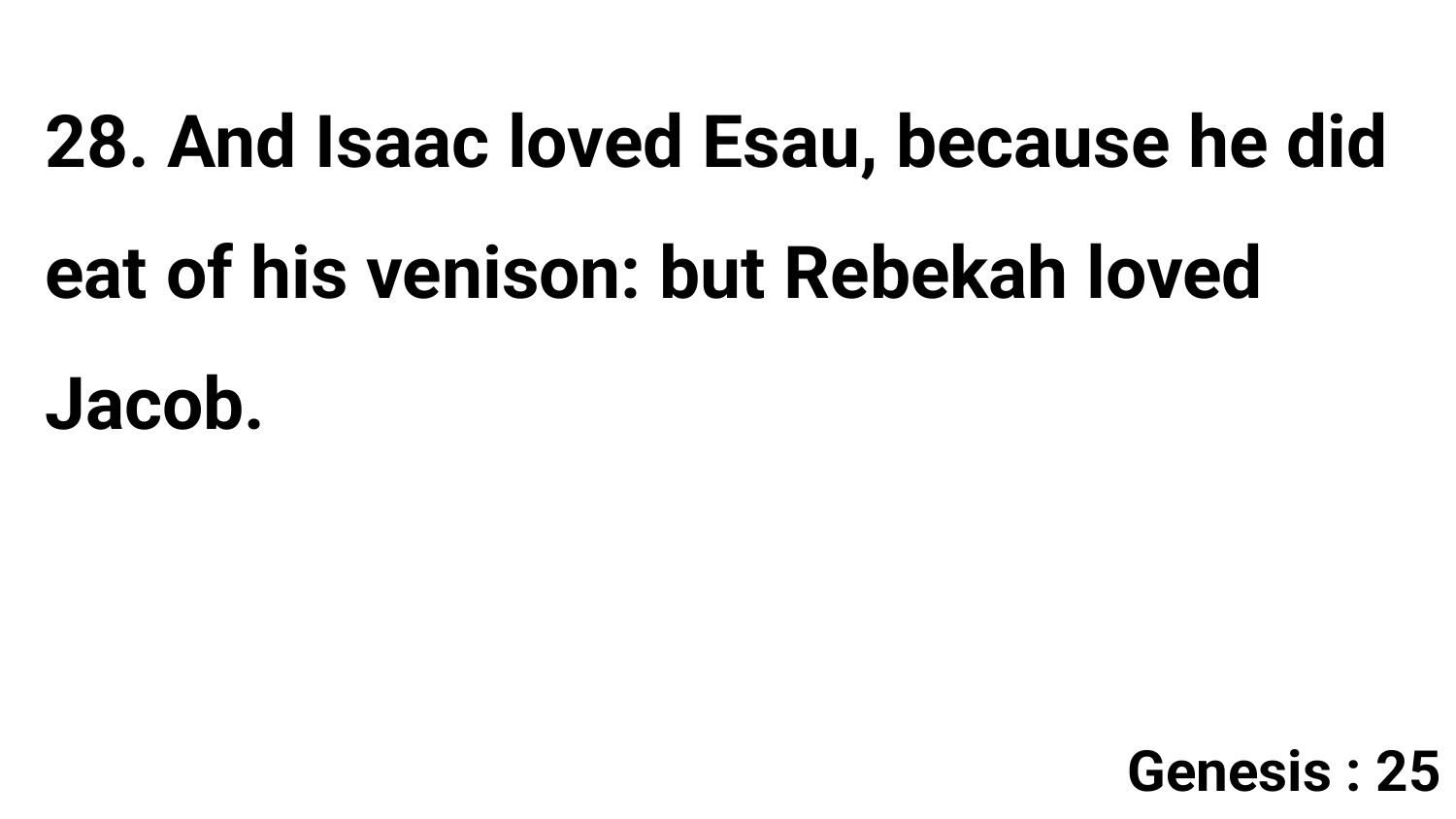

28. And Isaac loved Esau, because he did eat of his venison: but Rebekah loved Jacob.
Genesis : 25